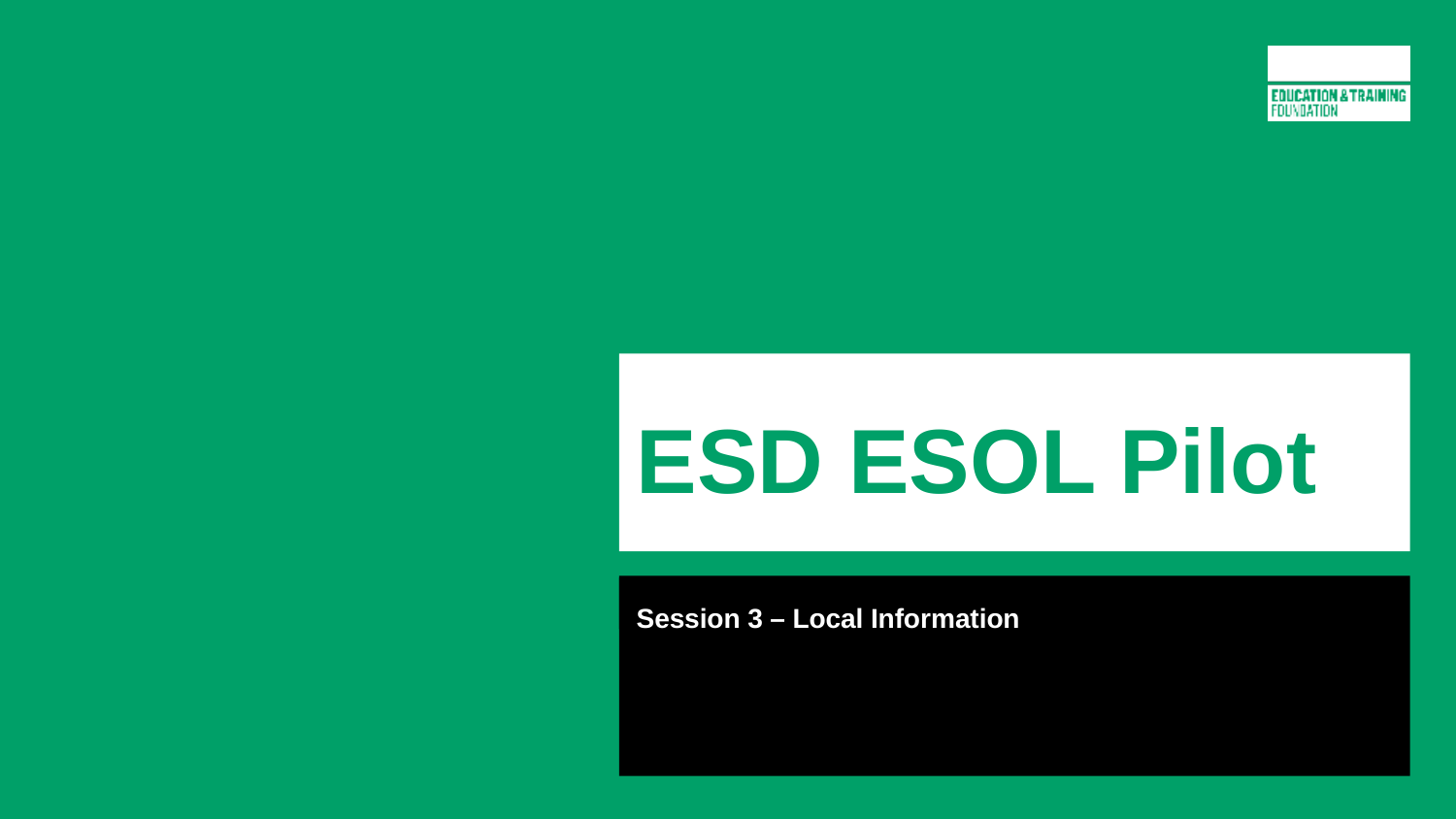

# ESD ESOL Pilot
Session 3 – Local Information